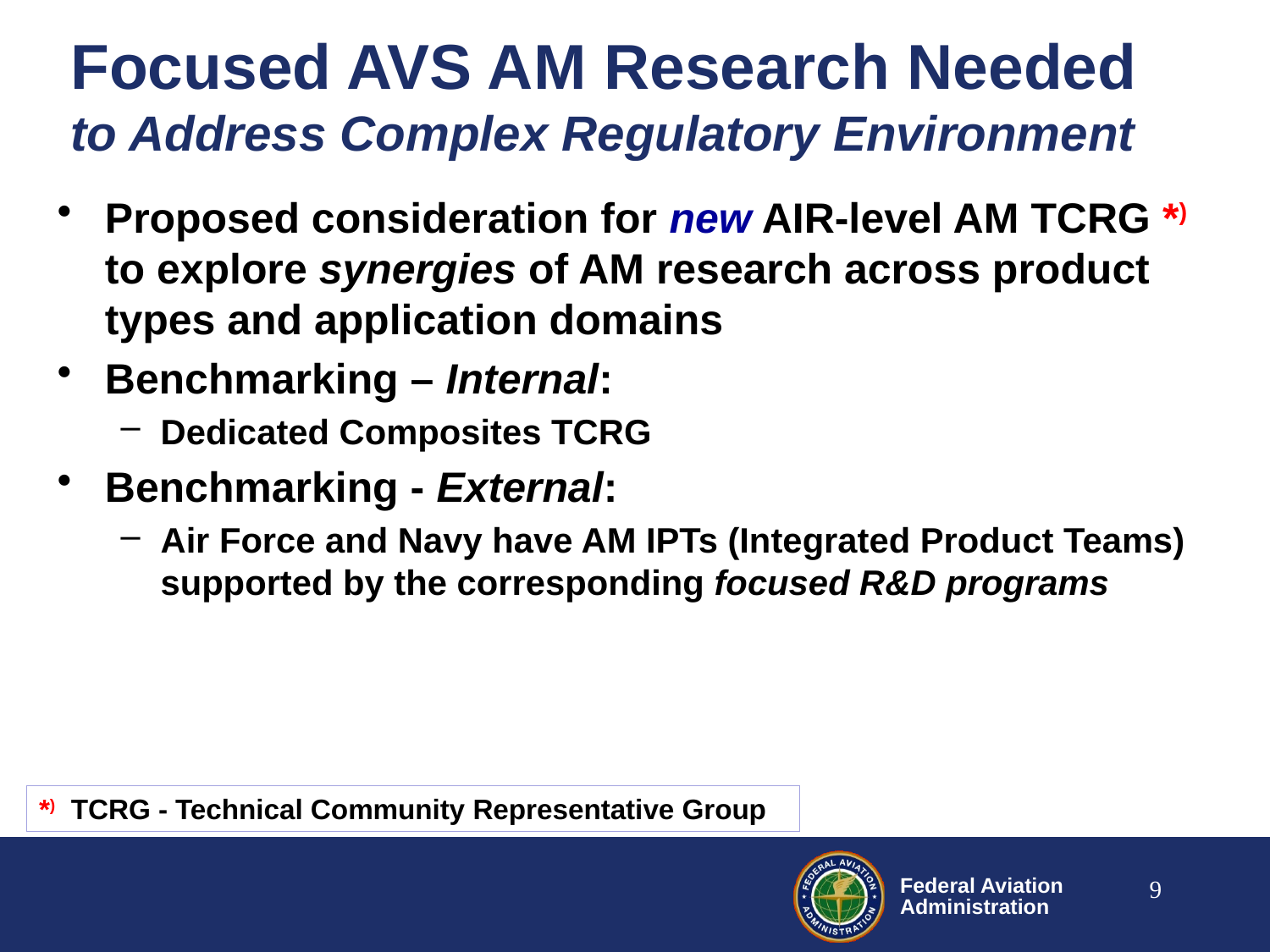

# Focused AVS AM Research Needed to Address Complex Regulatory Environment
Proposed consideration for new AIR-level AM TCRG *) to explore synergies of AM research across product types and application domains
Benchmarking – Internal:
Dedicated Composites TCRG
Benchmarking - External:
Air Force and Navy have AM IPTs (Integrated Product Teams) supported by the corresponding focused R&D programs
*)  TCRG - Technical Community Representative Group
9